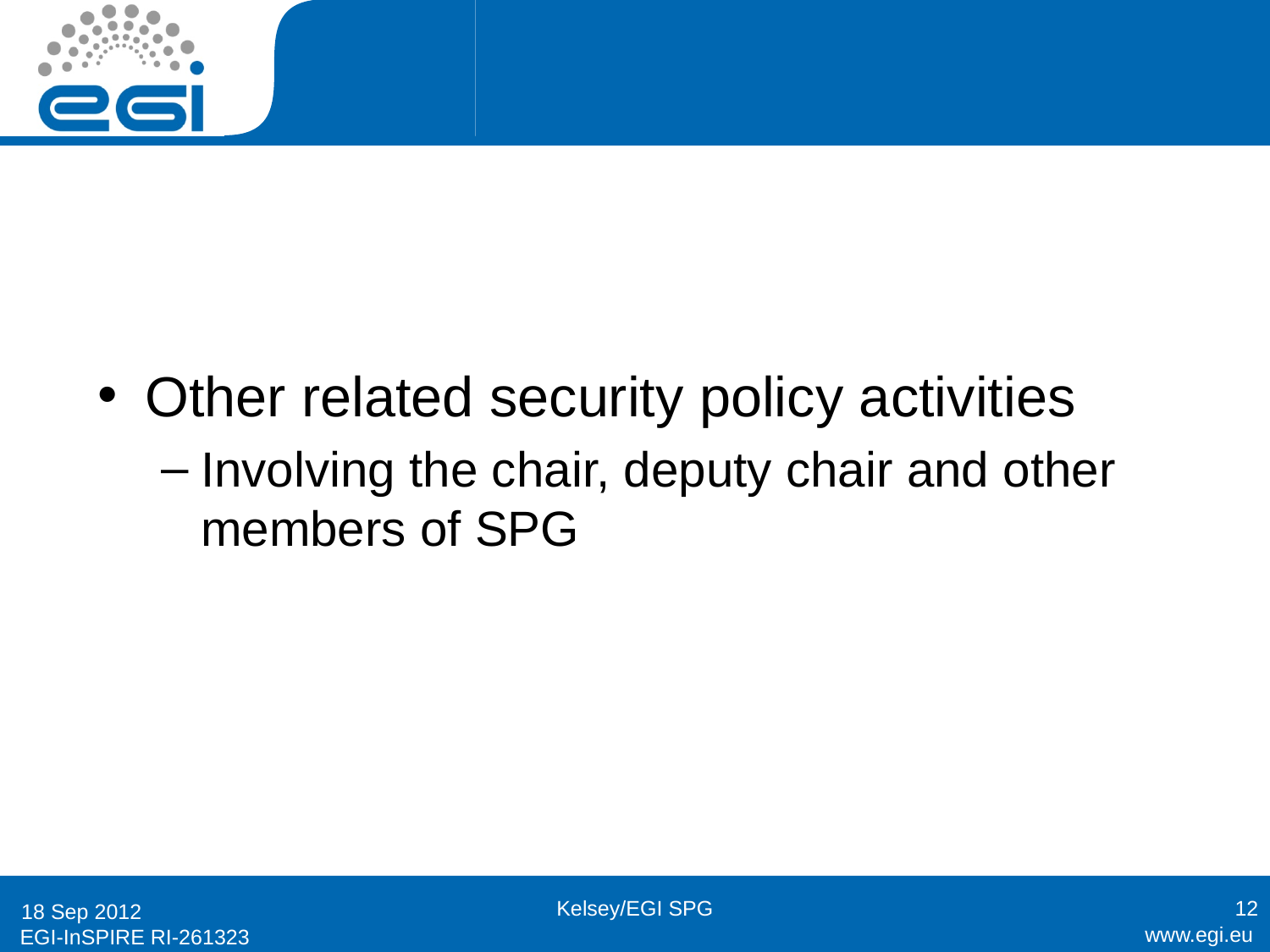

#

Other related security policy activities
Involving the chair, deputy chair and other members of SPG
Kelsey/EGI SPG
12
18 Sep 2012